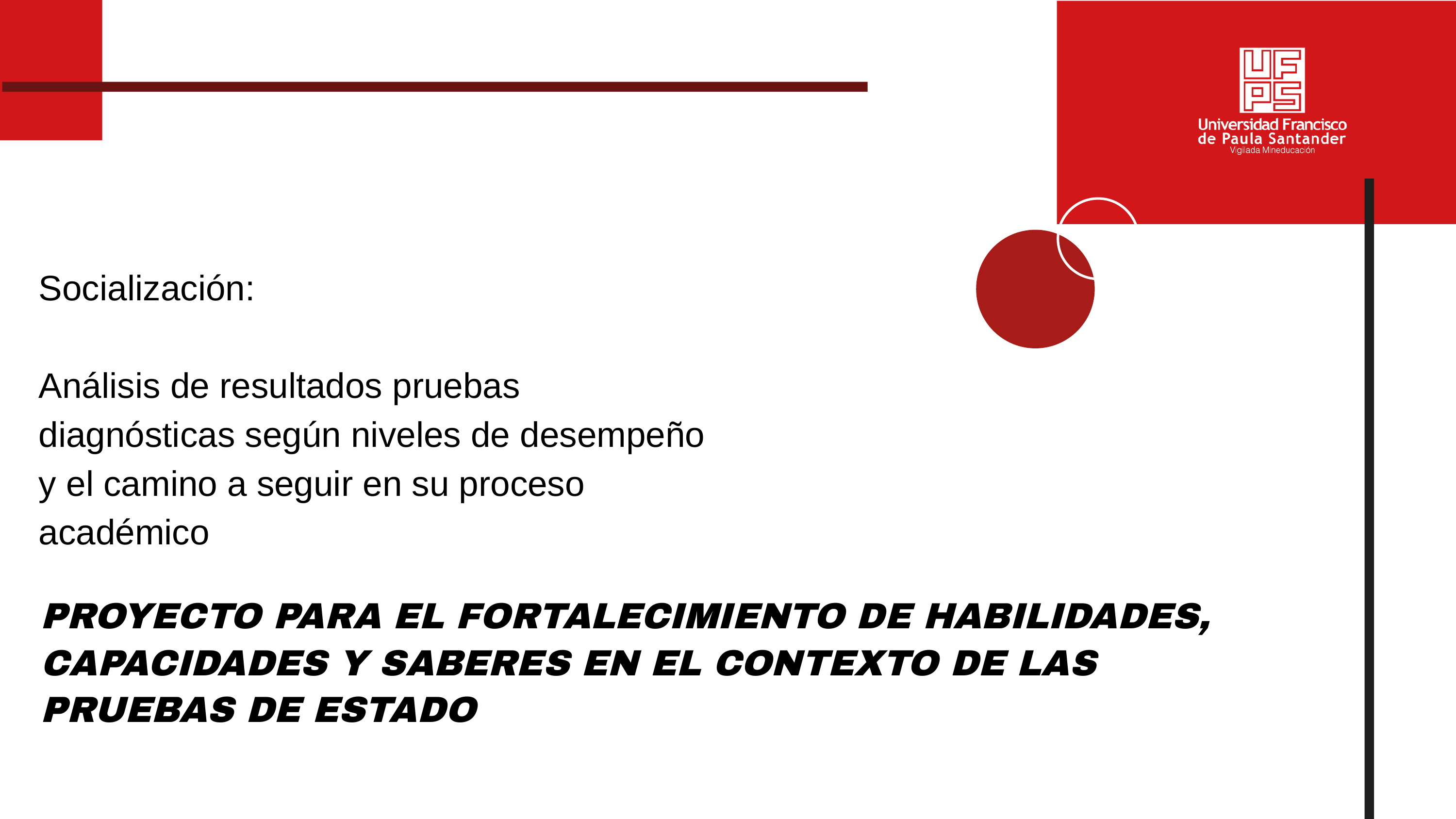

Socialización:

Análisis de resultados pruebas
diagnósticas según niveles de desempeño
y el camino a seguir en su proceso
académico

PROYECTO PARA EL FORTALECIMIENTO DE HABILIDADES, CAPACIDADES Y SABERES EN EL CONTEXTO DE LAS PRUEBAS DE ESTADO